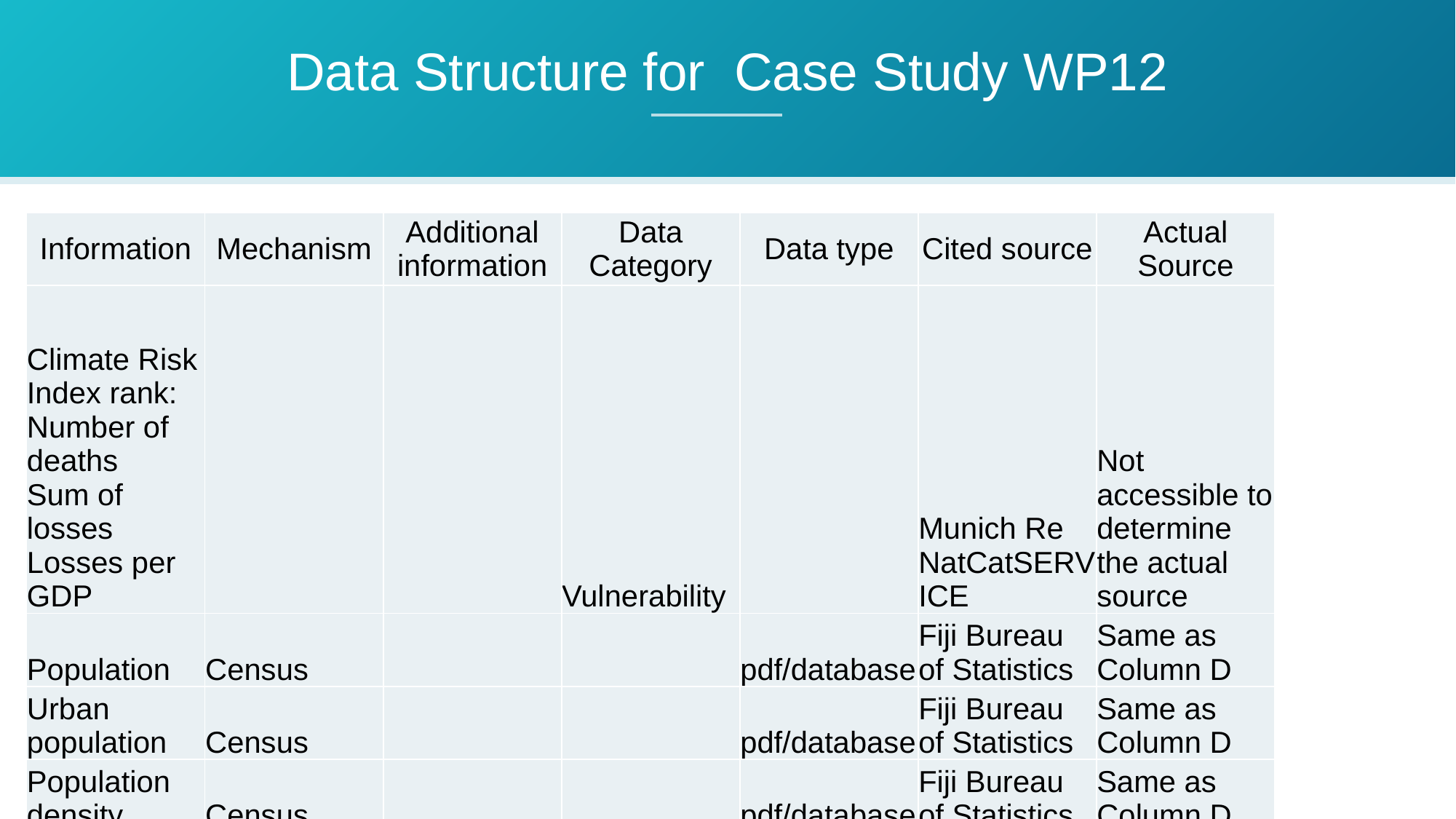

# Data Structure for  Case Study WP12
| Information | Mechanism | Additional information | Data Category | Data type | Cited source | Actual Source |
| --- | --- | --- | --- | --- | --- | --- |
| Climate Risk Index rank: Number of deaths Sum of losses Losses per GDP |  |  | Vulnerability |  | Munich Re NatCatSERVICE | Not accessible to determine the actual source |
| Population | Census |  |  | pdf/database | Fiji Bureau of Statistics | Same as Column D |
| Urban population | Census |  |  | pdf/database | Fiji Bureau of Statistics | Same as Column D |
| Population density | Census |  |  | pdf/database | Fiji Bureau of Statistics | Same as Column D |
| Population per province | Census |  |  | pdf/database | Fiji Bureau of Statistics | Same as Column D |
| Ethnicity | Census |  |  | pdf/database | Fiji Bureau of Statistics | Same as Column D |
| Religion | Census |  |  | pdf/database | ADB | Fiji Bureau of Statistics |
| GDP; GDP percapita, GDP growth annual | By income approach/by expenditure approach |  |  | pdf/database | Fiji Bureau of Statistics | Same as Column D |
| Tourism and migration | visitor arrivals |  |  | pdf/database | Fiji Bureau of Statistics | Same as Column D |
| Income level category |  |  |  | CSV, XML, EXCEL | Data are based on primary household survey data obtained from government statistical agencies and World Bank country departments | Fiji Bureau of Statistics |
| Human Development Index |  |  |  | CSV, XML, EXCEL |  |  |
| Governance administration |  |  |  |  | Rahman, M. H. & Singh, S., 2011. Towards strong local governance: current reform scenario in Fiji | Not accessible |
| Poverty | 2013-2014 Household Income Expenditure survey Basic needs poverty line Urban-55.12 per adult equivalent per week Rural - $49.50 per adult equivalent per week Consumer Price Index is applied to the 2008-09 BNPL to derive the above mentioned values | The amounts given means that an adult living in an Urban Area in Fiji will need $55.12 per week to meet their basic needs with a rural dweller needing $49.50. It should be noted that a Child aged 14 and below is ‘half an adult’ | Vulnerability | pdf/database | Post-Disaster Needs Assessment, Cyclone Winston | Fiji Bureau of Statistics |
| Gender equality (pg. 8) | Focus groups; surveys - PHD thesis |  | Vulnerability | pdf | Priya Chattier, Women in the House (of Parliament) in Fiji: What’s Gender Got to Do with It? |  |
| Employment status (men and women) | Fiji Employment and Unemployment Survey Questionnaire survey |  |  | pdf | ADB, 2015: Country Gender Assessment | Fiji Bureau of Statistics |
| Annual economic damage by disasters | past disaster damage |  |  |  | Post-Disaster Needs Assessment, Cyclone Winston | No information |
| Cyclone Winston wind speed |  |  | Hazard |  | Post-Disaster Needs Assessment, Cyclone Winston | Fiji Meteorological Service |